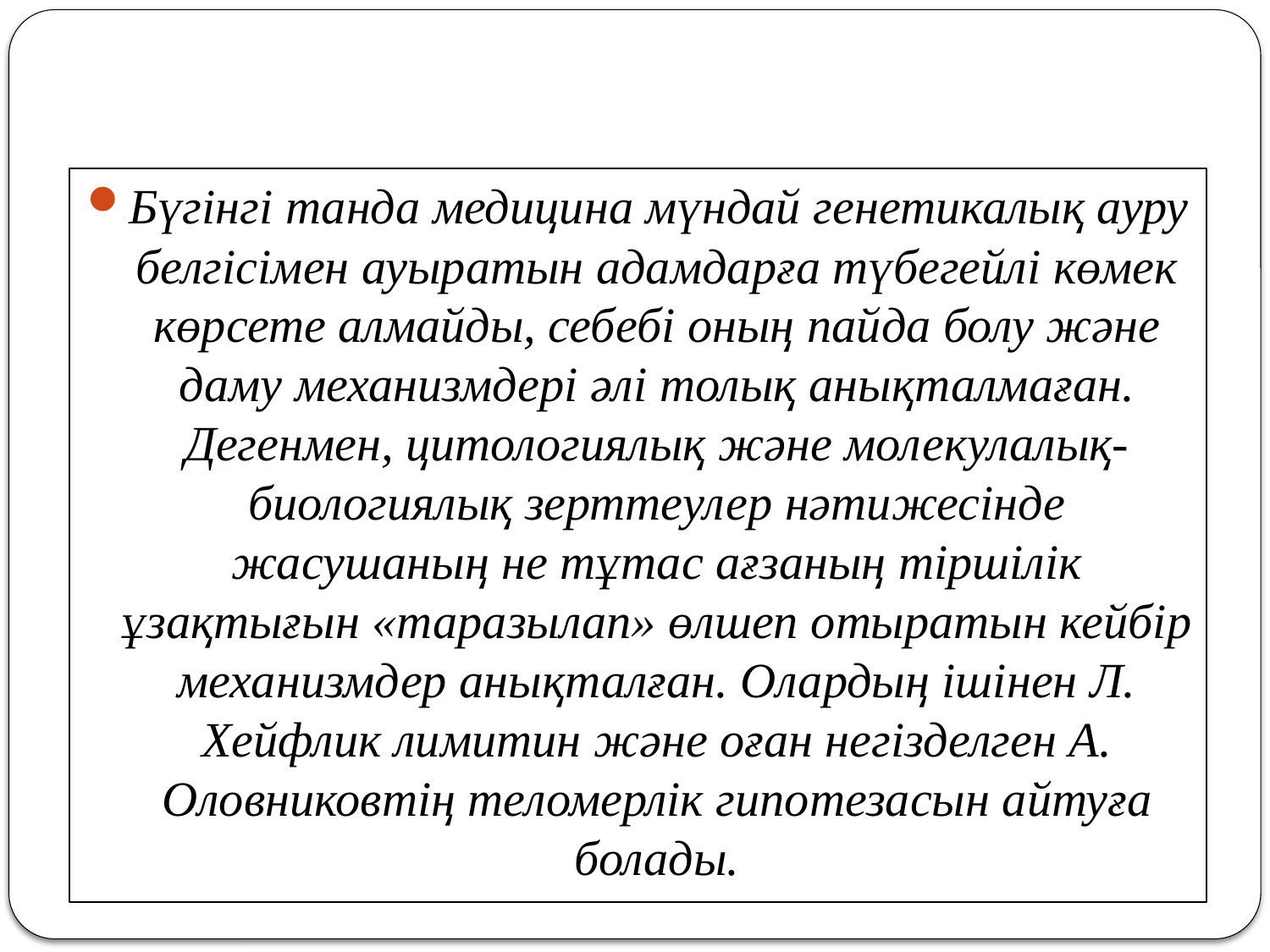

Бүгінгі танда медицина мүндай генетикалық ауру белгісімен ауыратын адамдарға түбегейлі көмек көрсете алмайды, себебі оның пайда болу және даму механизмдері әлі толық анықталмаған. Дегенмен, цитологиялық және молекулалық-биологиялық зерттеулер нәтижесінде жасушаның не тұтас ағзаның тіршілік ұзақтығын «таразылап» өлшеп отыратын кейбір механизмдер анықталған. Олардың ішінен Л. Хейфлик лимитин және оған негізделген А. Оловниковтің теломерлік гипотезасын айтуға болады.